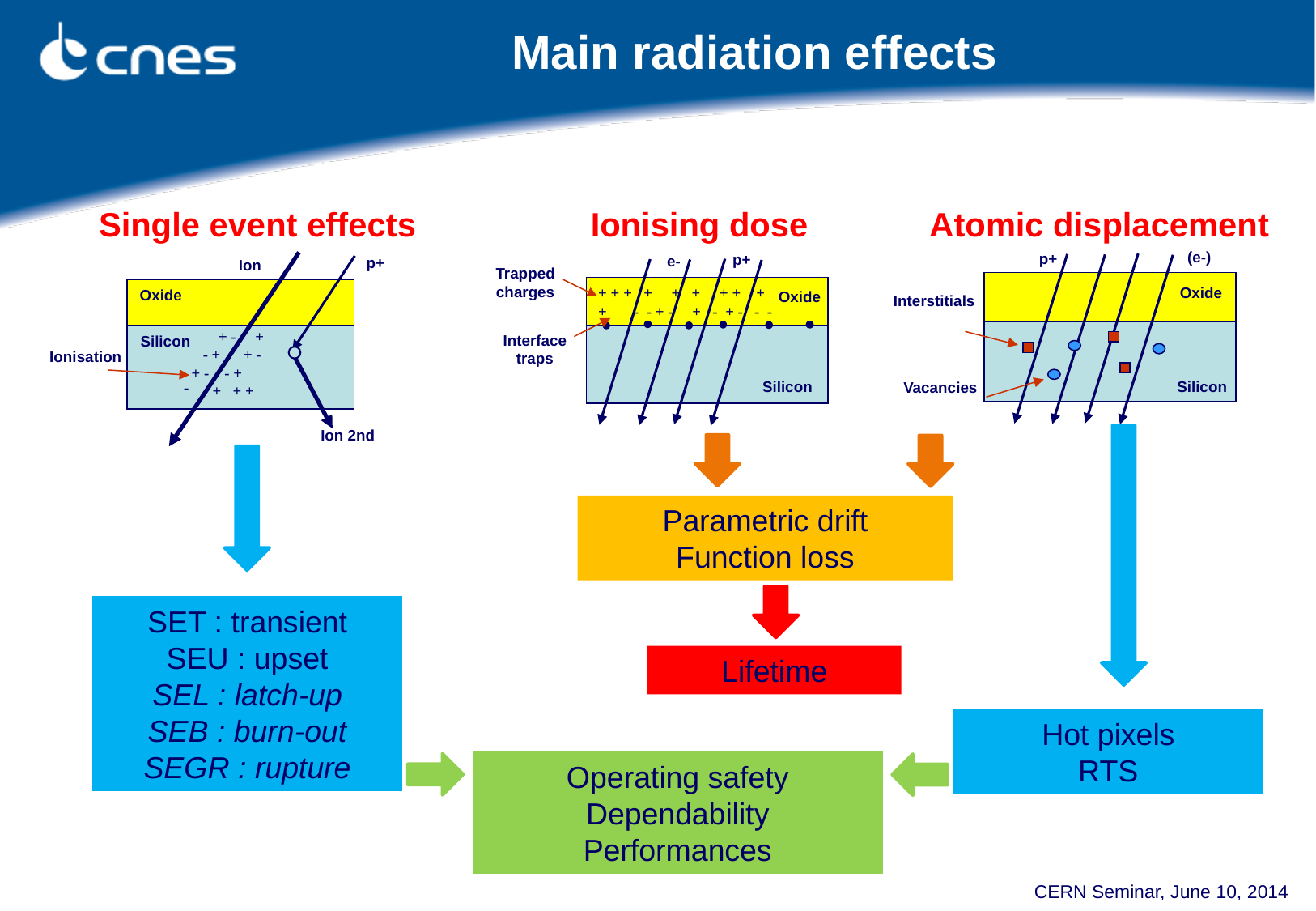

Main radiation effects
Single event effects
p+
Ion

Oxide

         + -     +
     - +      + -
  + -    - +
+   + +

Silicon
Ionisation

Ion 2nd
Ionising dose
p+
e-
Trapped charges

+ + +   +     +   +     + +    +
+       -  - + -     +   -  + -   -  -

Oxide

Interface traps

Silicon
Atomic displacement
(e-)
p+

Oxide
Interstitials

Silicon
Vacancies

Hot pixels
RTS

Parametric drift
Function loss

SET : transient
SEU : upset
SEL : latch-up
SEB : burn-out
SEGR : rupture

Lifetime

Operating safety
Dependability
Performances
CERN Seminar, June 10, 2014